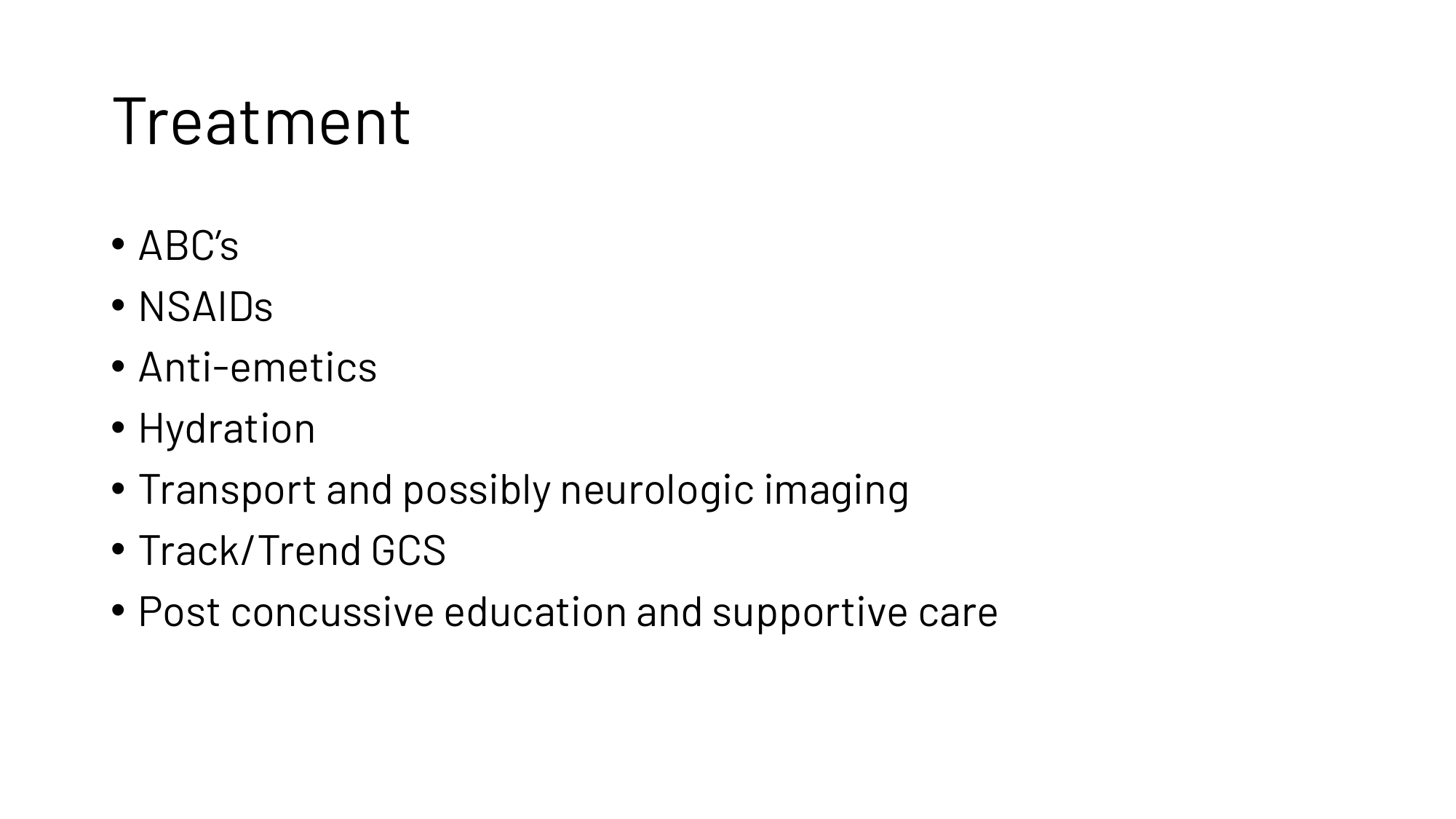

# Treatment
ABC’s
NSAIDs
Anti-emetics
Hydration
Transport and possibly neurologic imaging
Track/Trend GCS
Post concussive education and supportive care